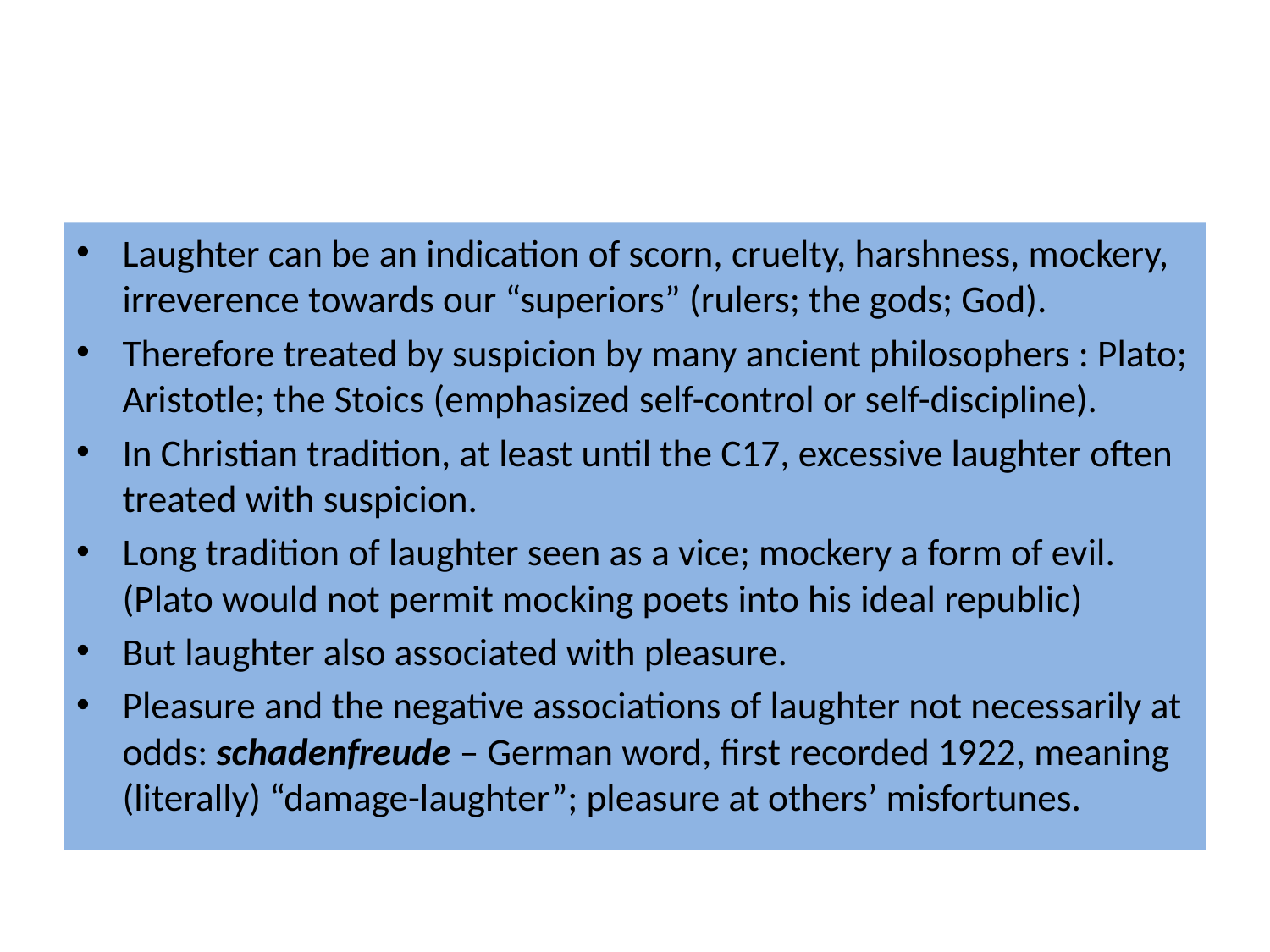

#
Laughter can be an indication of scorn, cruelty, harshness, mockery, irreverence towards our “superiors” (rulers; the gods; God).
Therefore treated by suspicion by many ancient philosophers : Plato; Aristotle; the Stoics (emphasized self-control or self-discipline).
In Christian tradition, at least until the C17, excessive laughter often treated with suspicion.
Long tradition of laughter seen as a vice; mockery a form of evil. (Plato would not permit mocking poets into his ideal republic)
But laughter also associated with pleasure.
Pleasure and the negative associations of laughter not necessarily at odds: schadenfreude – German word, first recorded 1922, meaning (literally) “damage-laughter”; pleasure at others’ misfortunes.